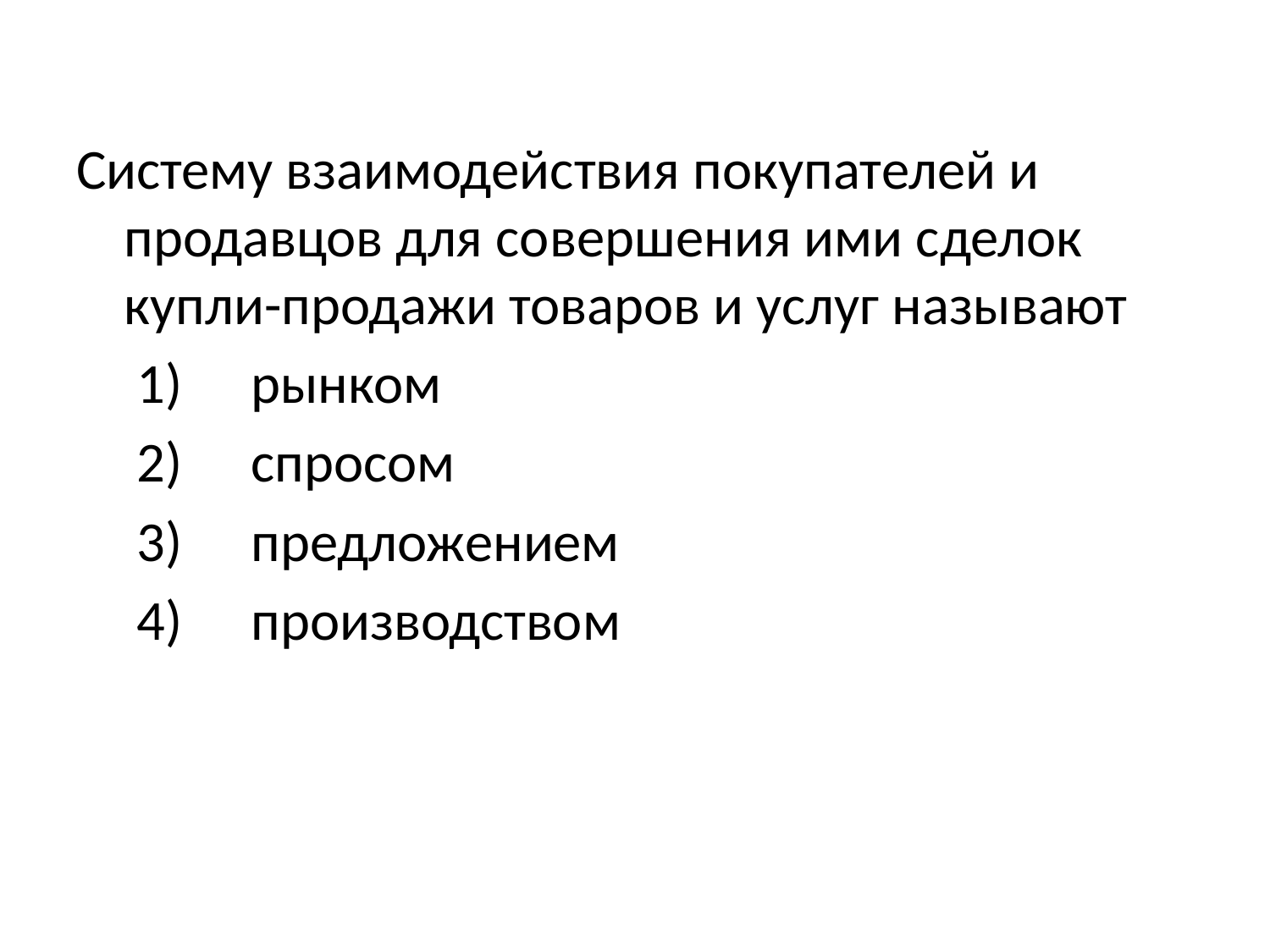

#
Систему взаимодействия покупателей и продавцов для совершения ими сделок купли-продажи товаров и услуг называют
  	 1) 	рынком
  	 2) 	спросом
  	 3) 	предложением
  	 4) 	производством